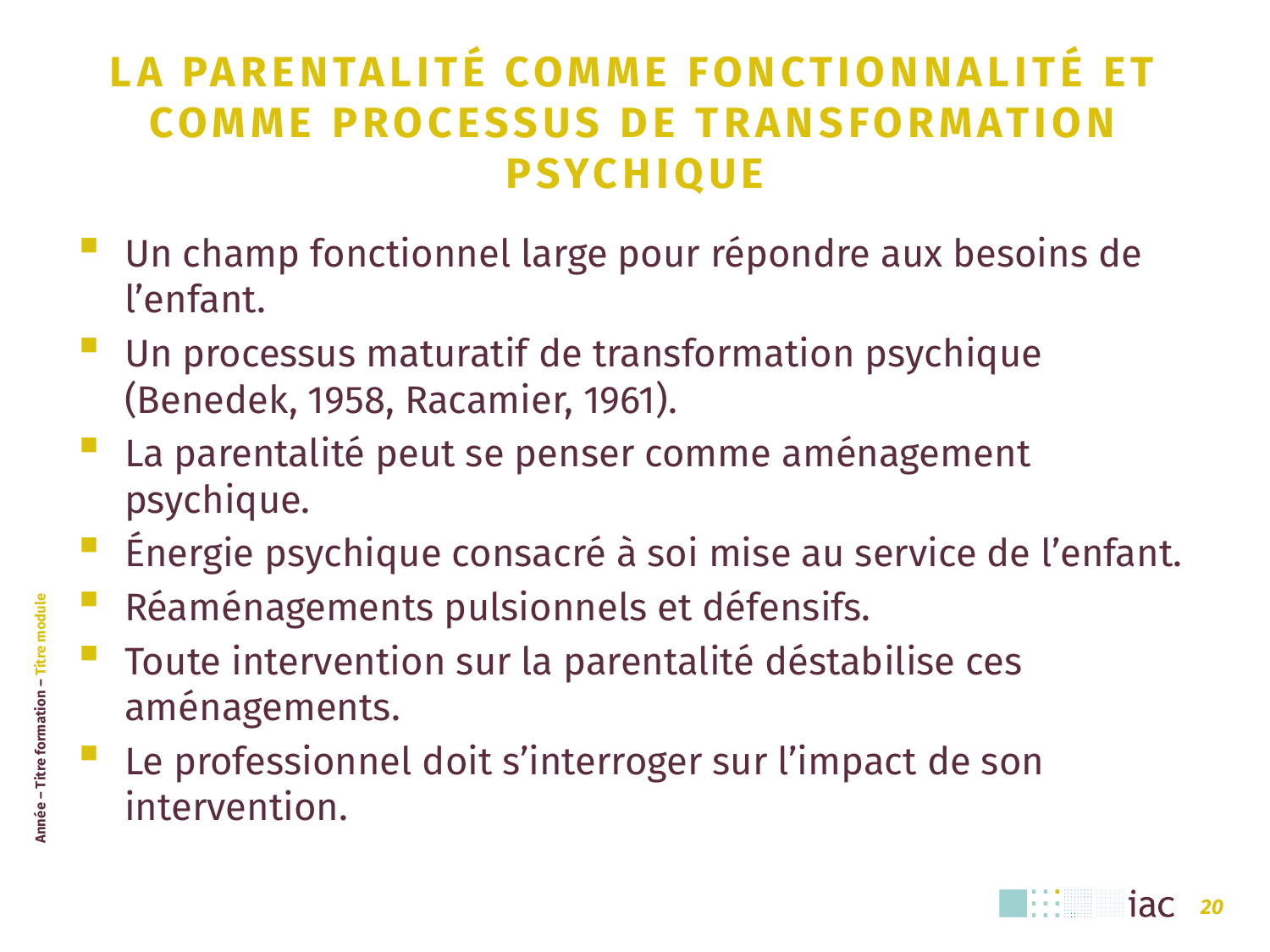

# La parentalité comme fonctionnalité et comme processus de transformation psychique
Un champ fonctionnel large pour répondre aux besoins de l’enfant.
Un processus maturatif de transformation psychique (Benedek, 1958, Racamier, 1961).
La parentalité peut se penser comme aménagement psychique.
Énergie psychique consacré à soi mise au service de l’enfant.
Réaménagements pulsionnels et défensifs.
Toute intervention sur la parentalité déstabilise ces aménagements.
Le professionnel doit s’interroger sur l’impact de son intervention.